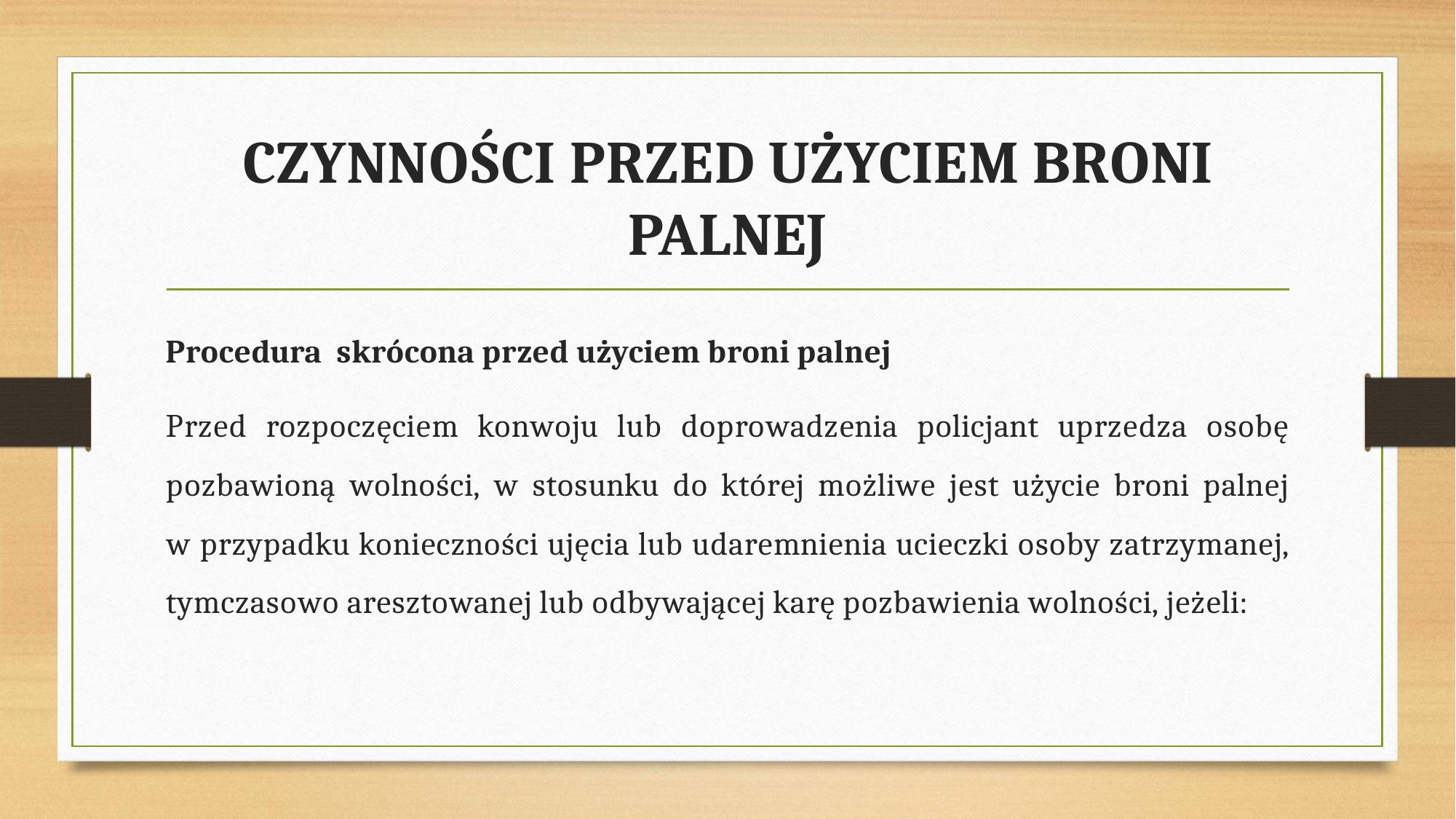

# CZYNNOŚCI PRZED UŻYCIEM BRONI PALNEJ
Procedura  skrócona przed użyciem broni palnej
Przed rozpoczęciem konwoju lub doprowadzenia policjant uprzedza osobę pozbawioną wolności, w stosunku do której możliwe jest użycie broni palnej
w przypadku konieczności ujęcia lub udaremnienia ucieczki osoby zatrzymanej, tymczasowo aresztowanej lub odbywającej karę pozbawienia wolności, jeżeli: